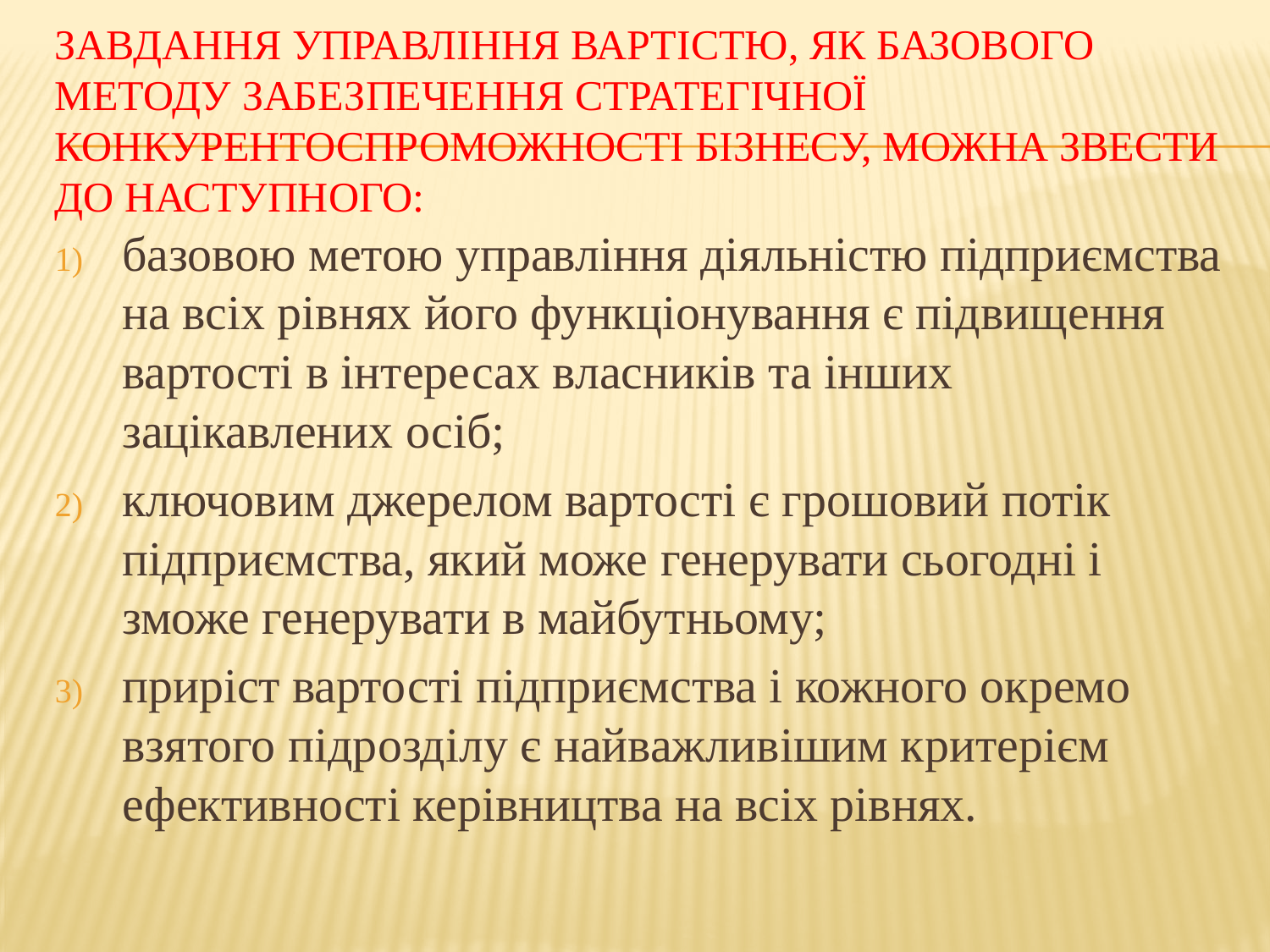

# Завдання управління вартістю, як базового методу забезпечення стратегічної конкурентоспроможності бізнесу, можна звести до наступного:
базовою метою управління діяльністю підприємства на всіх рівнях його функціонування є підвищення вартості в інтересах власників та інших зацікавлених осіб;
ключовим джерелом вартості є грошовий потік підприємства, який може генерувати сьогодні і зможе генерувати в майбутньому;
приріст вартості підприємства і кожного окремо взятого підрозділу є найважливішим критерієм ефективності керівництва на всіх рівнях.